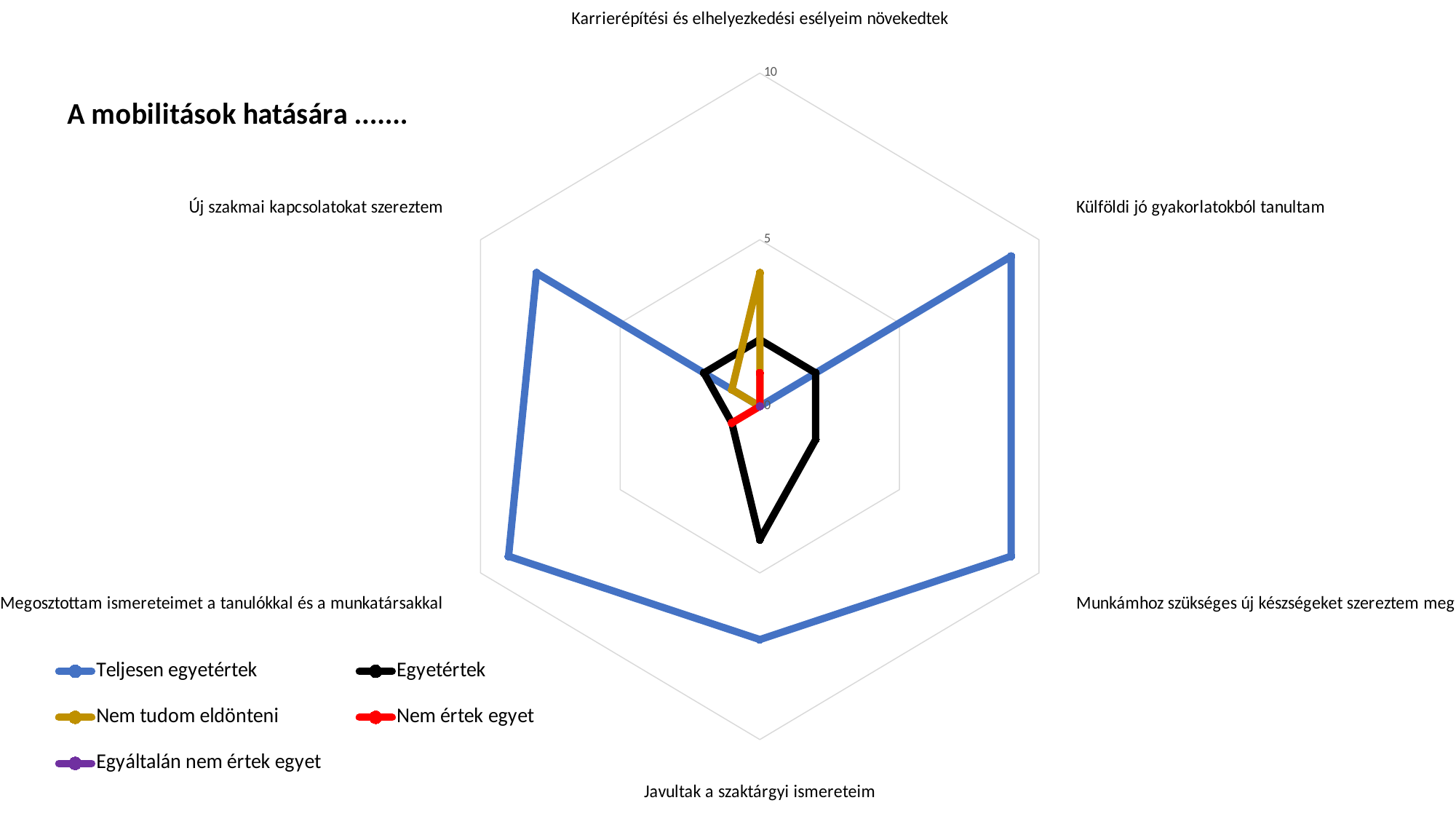

### Chart: A mobilitások hatására .......

| Category | Teljesen egyetértek | Egyetértek | Nem tudom eldönteni | Nem értek egyet | Egyáltalán nem értek egyet |
|---|---|---|---|---|---|
| Karrierépítési és elhelyezkedési esélyeim növekedtek | 0.0 | 2.0 | 4.0 | 1.0 | 0.0 |
| Külföldi jó gyakorlatokból tanultam | 9.0 | 2.0 | 0.0 | 0.0 | 0.0 |
| Munkámhoz szükséges új készségeket szereztem meg | 9.0 | 2.0 | 0.0 | 0.0 | 0.0 |
| Javultak a szaktárgyi ismereteim | 7.0 | 4.0 | 0.0 | 0.0 | 0.0 |
| Megosztottam ismereteimet a tanulókkal és a munkatársakkal | 9.0 | 1.0 | 0.0 | 1.0 | 0.0 |
| Új szakmai kapcsolatokat szereztem | 8.0 | 2.0 | 1.0 | 0.0 | 0.0 |